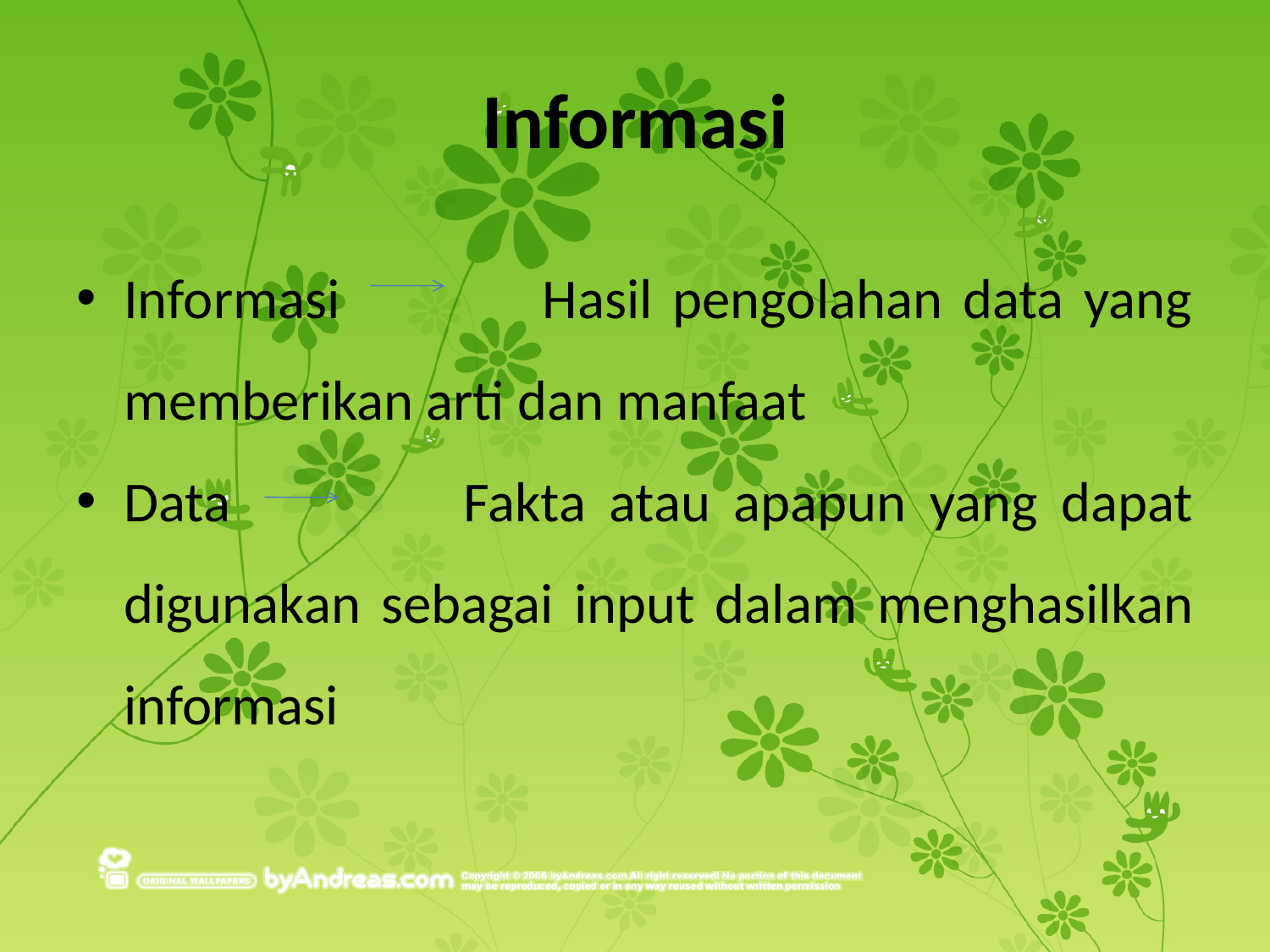

# Informasi
Informasi          Hasil pengolahan data yang memberikan arti dan manfaat
Data          Fakta atau apapun yang dapat digunakan sebagai input dalam menghasilkan informasi